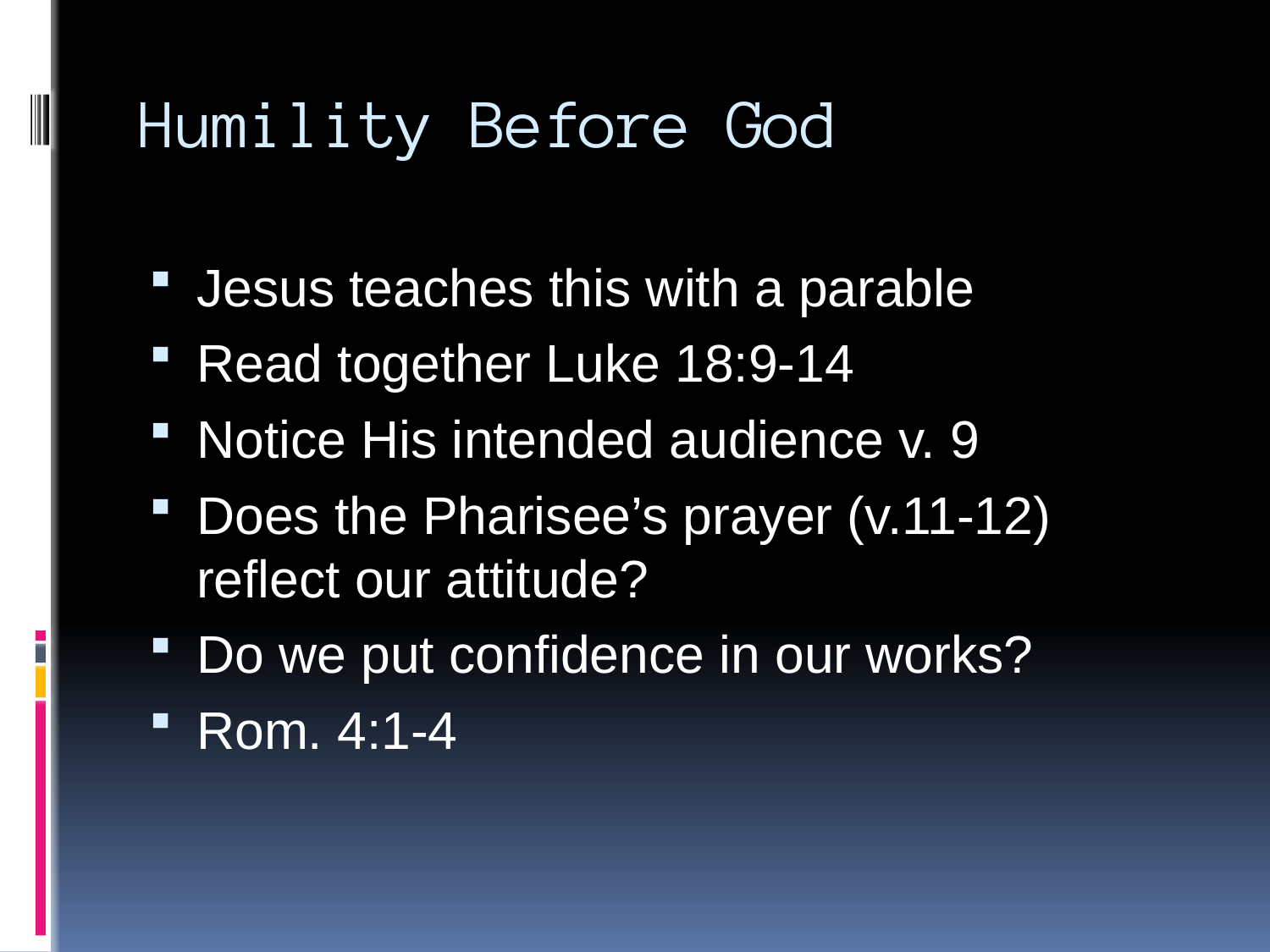

# Humility Before God
Jesus teaches this with a parable
Read together Luke 18:9-14
Notice His intended audience v. 9
Does the Pharisee’s prayer (v.11-12) reflect our attitude?
Do we put confidence in our works?
Rom. 4:1-4